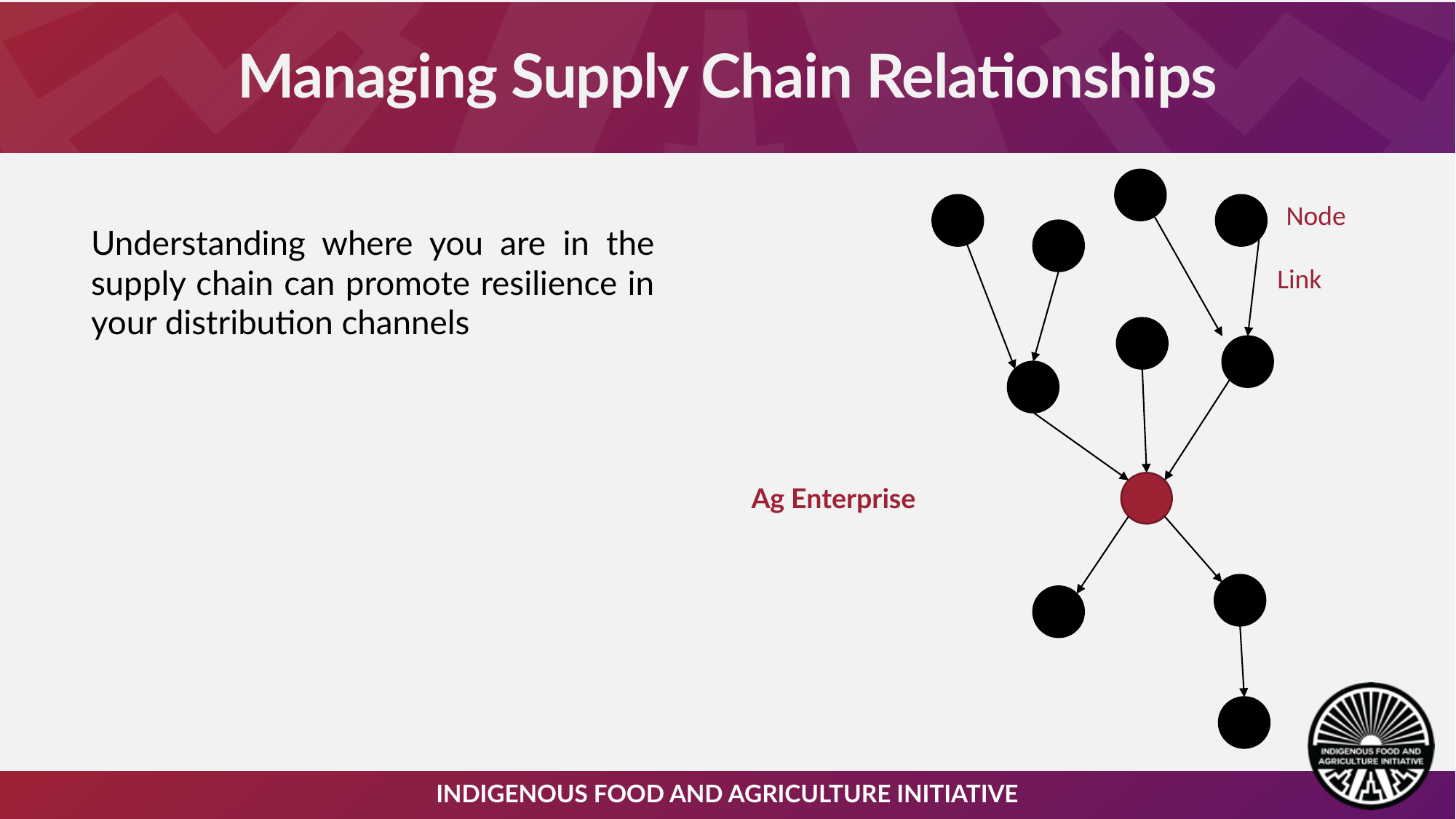

# Managing Supply Chain Relationships

Node

Understanding where you are in the supply chain can promote resilience in your distribution channels

Link

Ag Enterprise

Indigenous Food and Agriculture initiative